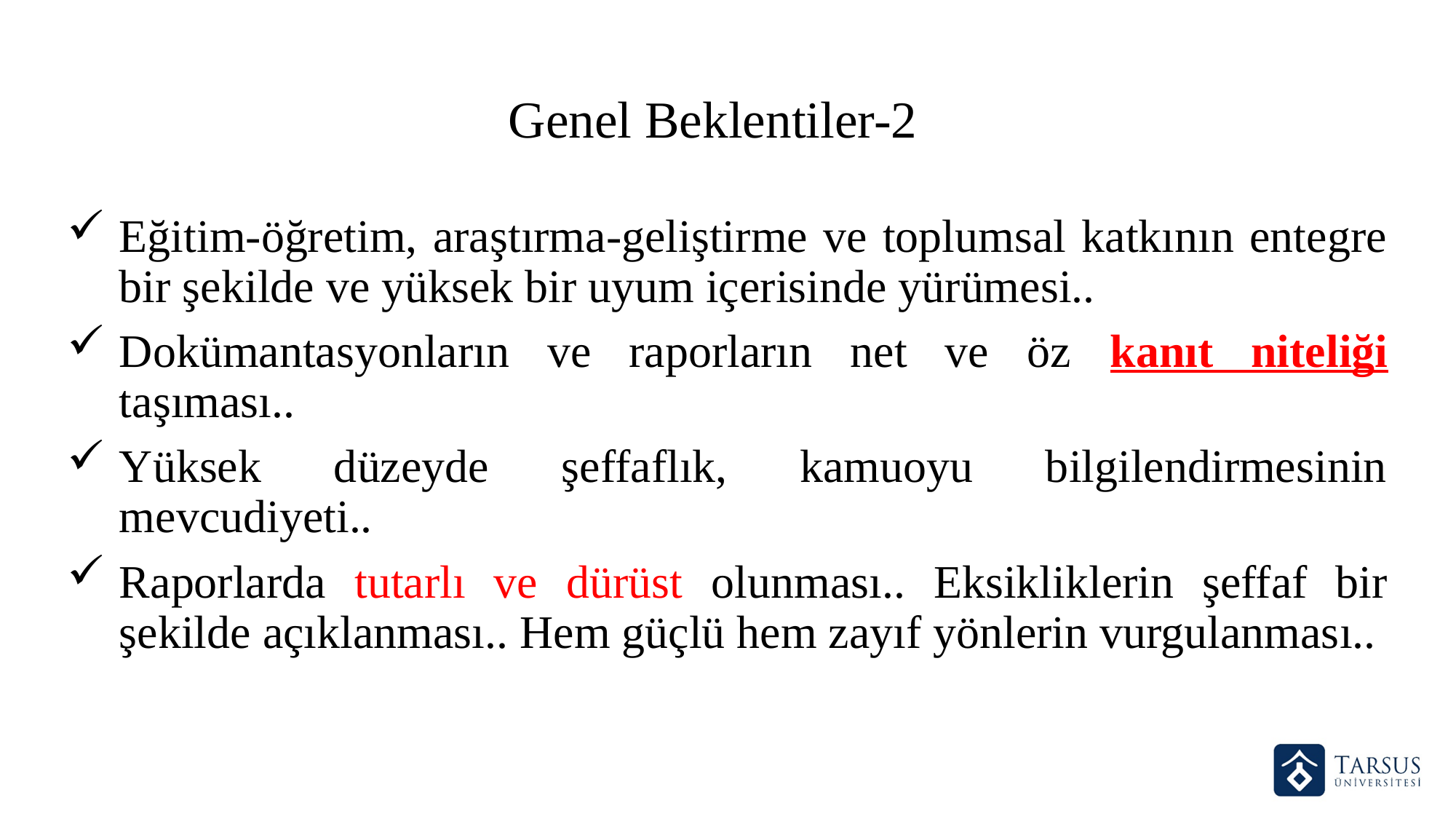

Genel Beklentiler-2
Eğitim-öğretim, araştırma-geliştirme ve toplumsal katkının entegre bir şekilde ve yüksek bir uyum içerisinde yürümesi..
Dokümantasyonların ve raporların net ve öz kanıt niteliği taşıması..
Yüksek düzeyde şeffaflık, kamuoyu bilgilendirmesinin mevcudiyeti..
Raporlarda tutarlı ve dürüst olunması.. Eksikliklerin şeffaf bir şekilde açıklanması.. Hem güçlü hem zayıf yönlerin vurgulanması..

GÖRSEL ALANI